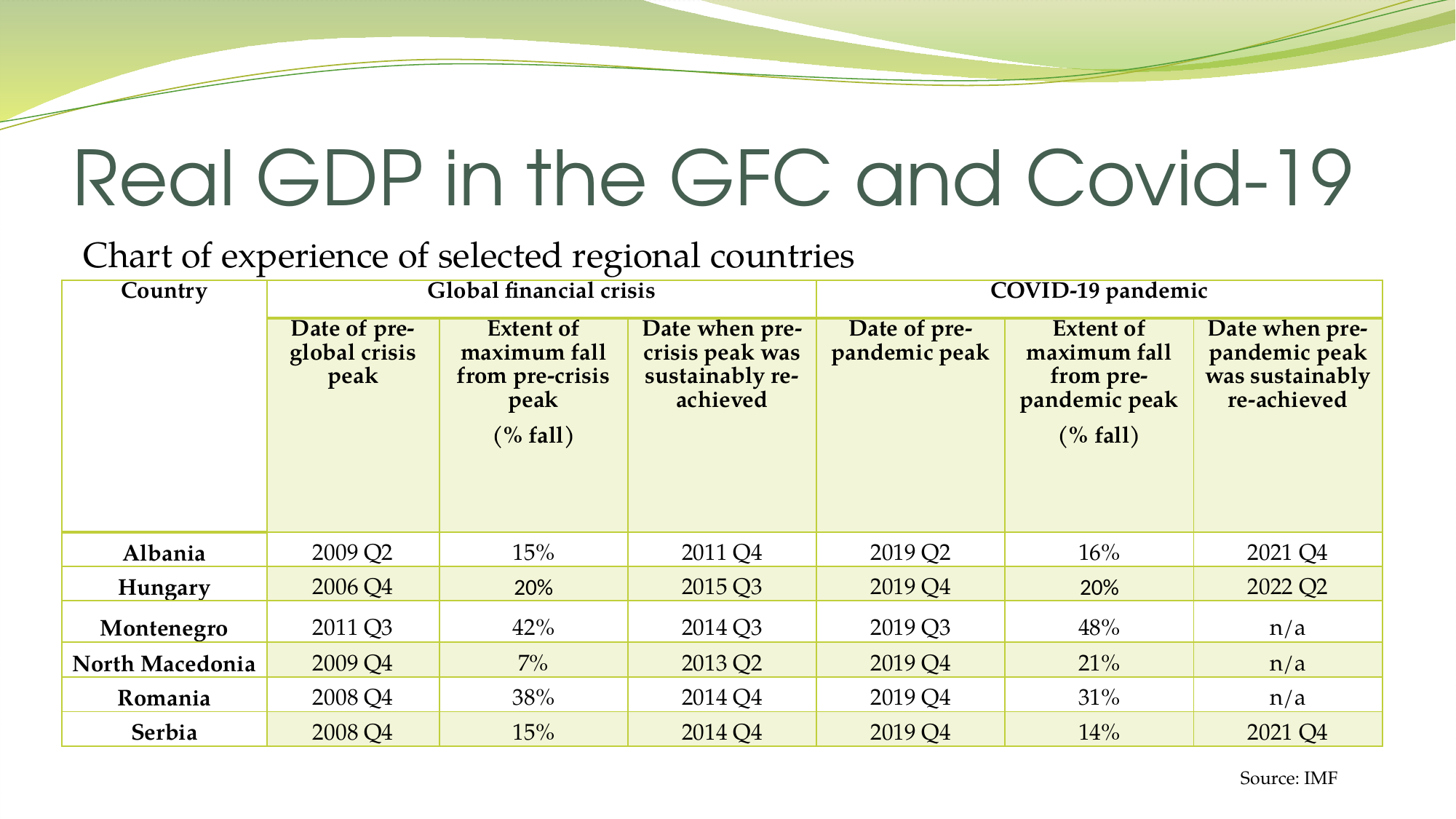

# Real GDP in the GFC and Covid-19
Chart of experience of selected regional countries
| Country | Global financial crisis |  |  | COVID-19 pandemic |  |  |
| --- | --- | --- | --- | --- | --- | --- |
|  | Date of pre-global crisis peak | Extent of maximum fall from pre-crisis peak (% fall) | Date when pre-crisis peak was sustainably re-achieved | Date of pre-pandemic peak | Extent of maximum fall from pre-pandemic peak (% fall) | Date when pre-pandemic peak was sustainably re-achieved |
| Albania | 2009 Q2 | 15% | 2011 Q4 | 2019 Q2 | 16% | 2021 Q4 |
| Hungary | 2006 Q4 | 20% | 2015 Q3 | 2019 Q4 | 20% | 2022 Q2 |
| Montenegro | 2011 Q3 | 42% | 2014 Q3 | 2019 Q3 | 48% | n/a |
| North Macedonia | 2009 Q4 | 7% | 2013 Q2 | 2019 Q4 | 21% | n/a |
| Romania | 2008 Q4 | 38% | 2014 Q4 | 2019 Q4 | 31% | n/a |
| Serbia | 2008 Q4 | 15% | 2014 Q4 | 2019 Q4 | 14% | 2021 Q4 |
Source: IMF